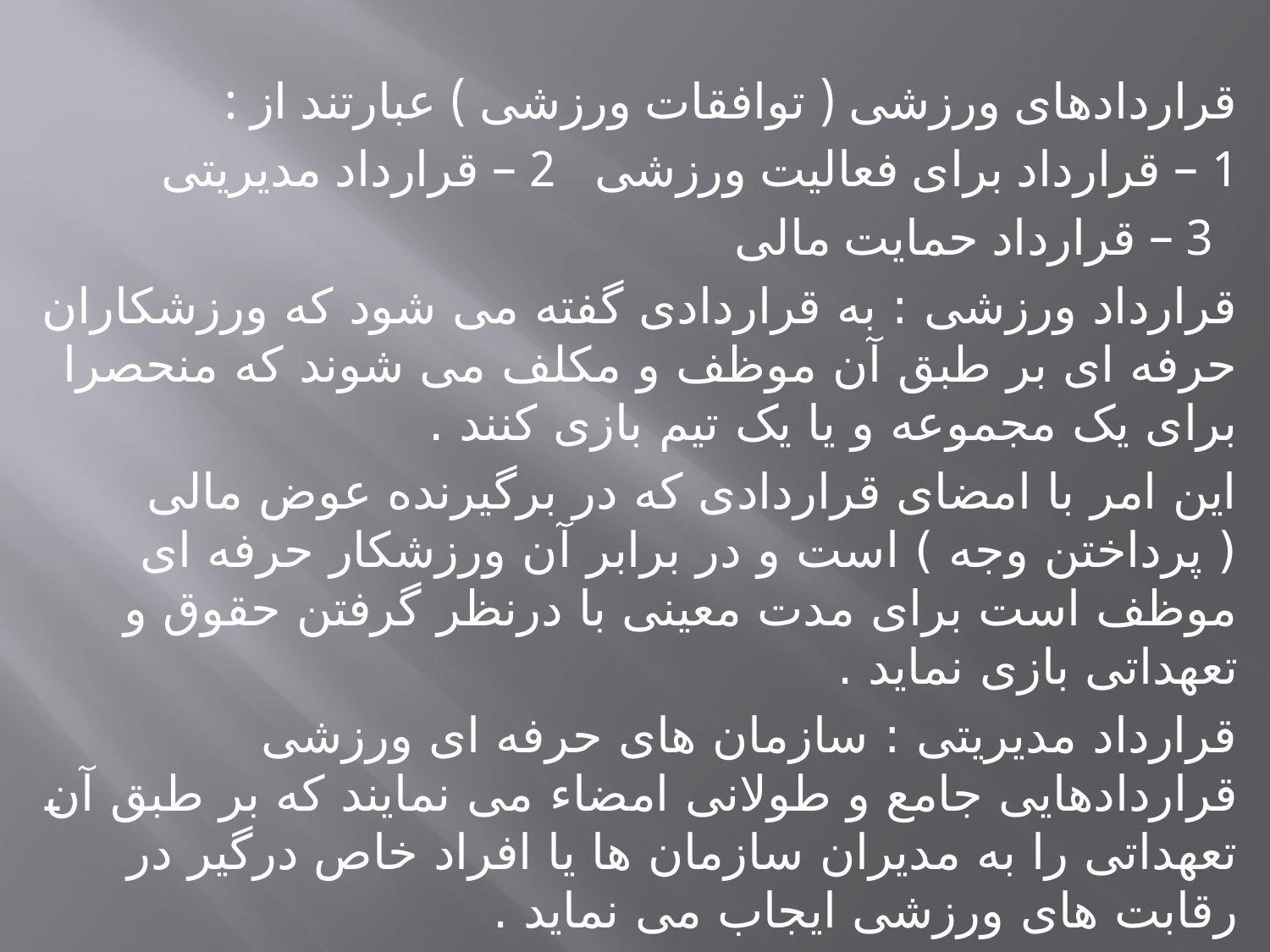

قراردادهای ورزشی ( توافقات ورزشی ) عبارتند از :
1 – قرارداد برای فعالیت ورزشی   2 – قرارداد مدیریتی
  3 – قرارداد حمایت مالی
قرارداد ورزشی : به قراردادی گفته می شود که ورزشکاران حرفه ای بر طبق آن موظف و مکلف می شوند که منحصرا برای یک مجموعه و یا یک تیم بازی کنند .
این امر با امضای قراردادی که در برگیرنده عوض مالی ( پرداختن وجه ) است و در برابر آن ورزشکار حرفه ای موظف است برای مدت معینی با درنظر گرفتن حقوق و تعهداتی بازی نماید .
قرارداد مدیریتی : سازمان های حرفه ای ورزشی قراردادهایی جامع و طولانی امضاء‌ می نمایند که بر طبق آن تعهداتی را به مدیران سازمان ها یا افراد خاص درگیر در رقابت های ورزشی ایجاب می نماید .